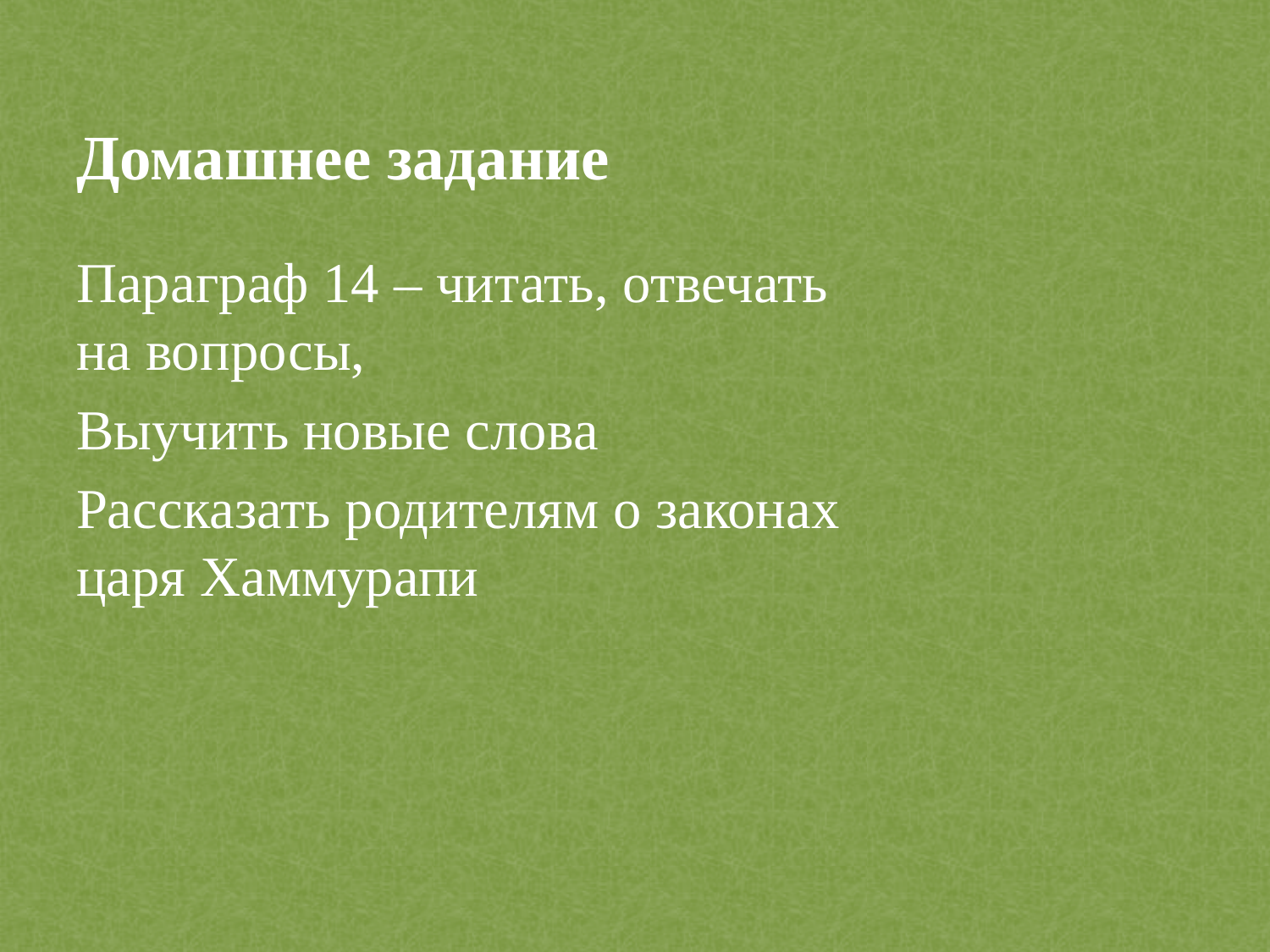

# Домашнее задание

Параграф 14 – читать, отвечать на вопросы,
Выучить новые слова
Рассказать родителям о законах царя Хаммурапи